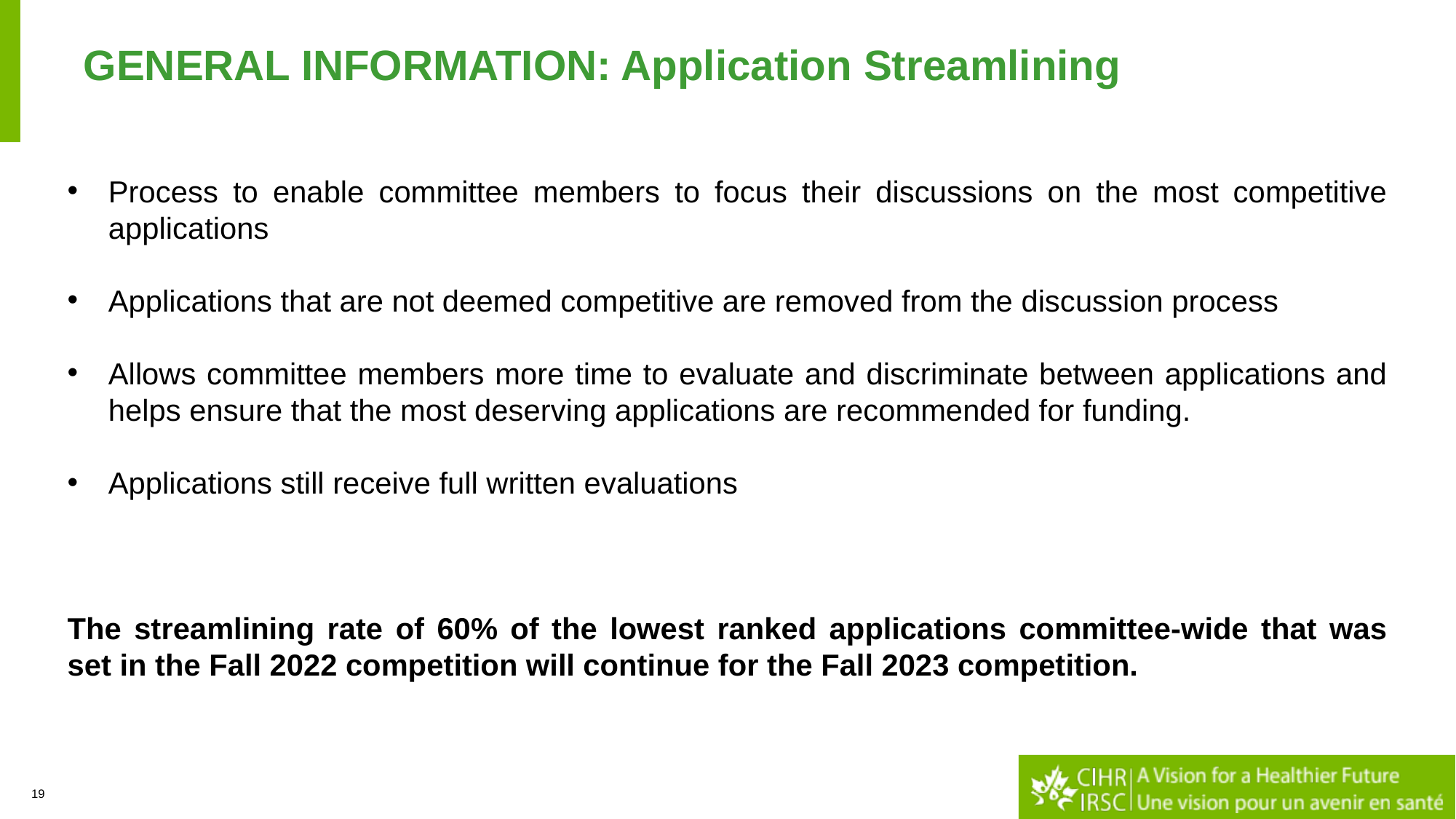

# GENERAL INFORMATION: Application Streamlining
Process to enable committee members to focus their discussions on the most competitive applications
Applications that are not deemed competitive are removed from the discussion process
Allows committee members more time to evaluate and discriminate between applications and helps ensure that the most deserving applications are recommended for funding.
Applications still receive full written evaluations

The streamlining rate of 60% of the lowest ranked applications committee-wide that was set in the Fall 2022 competition will continue for the Fall 2023 competition.